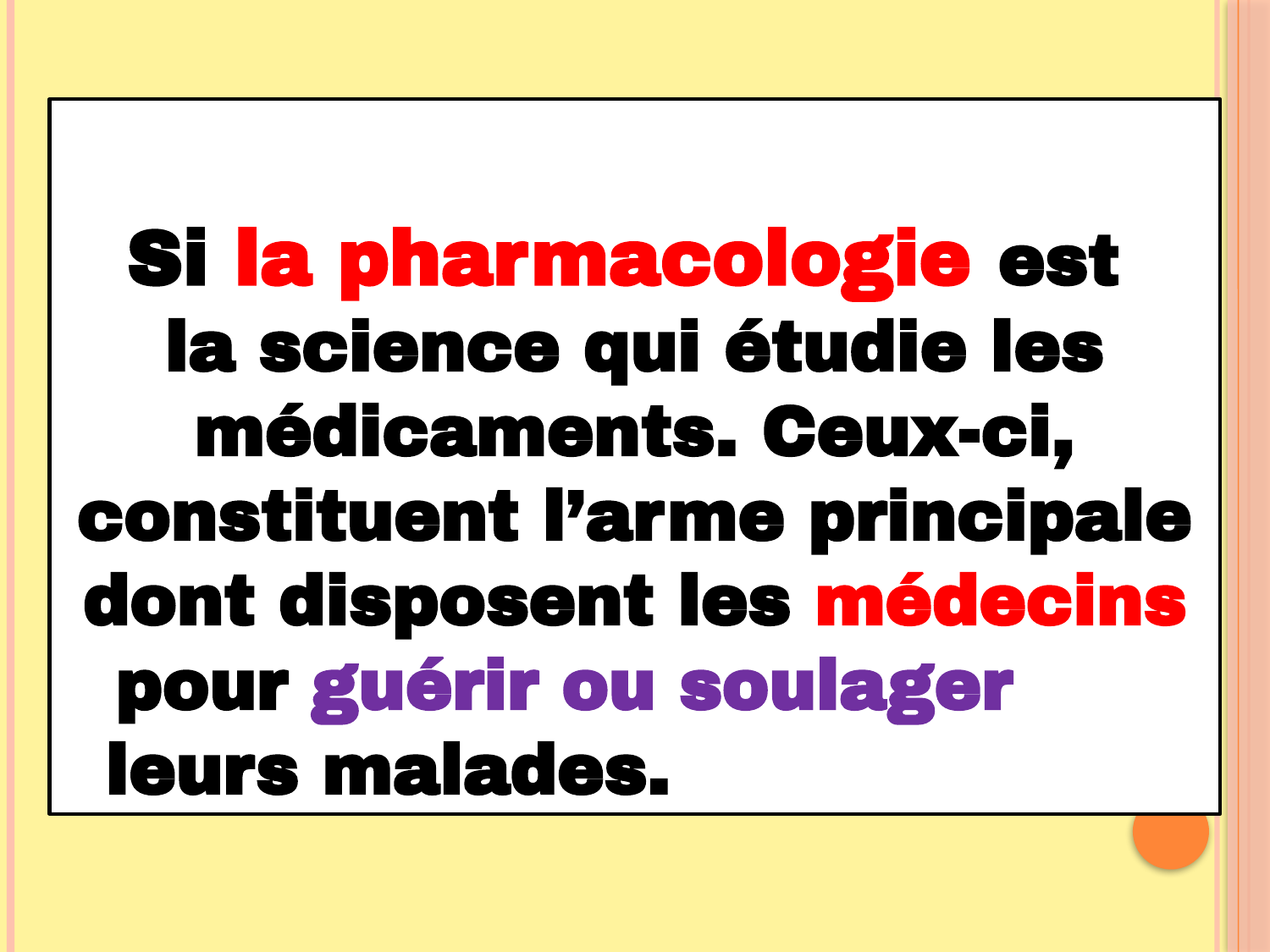

Si la pharmacologie est
la science qui étudie les médicaments. Ceux-ci, constituent l’arme principale dont disposent les médecins pour guérir ou soulager       leurs malades.